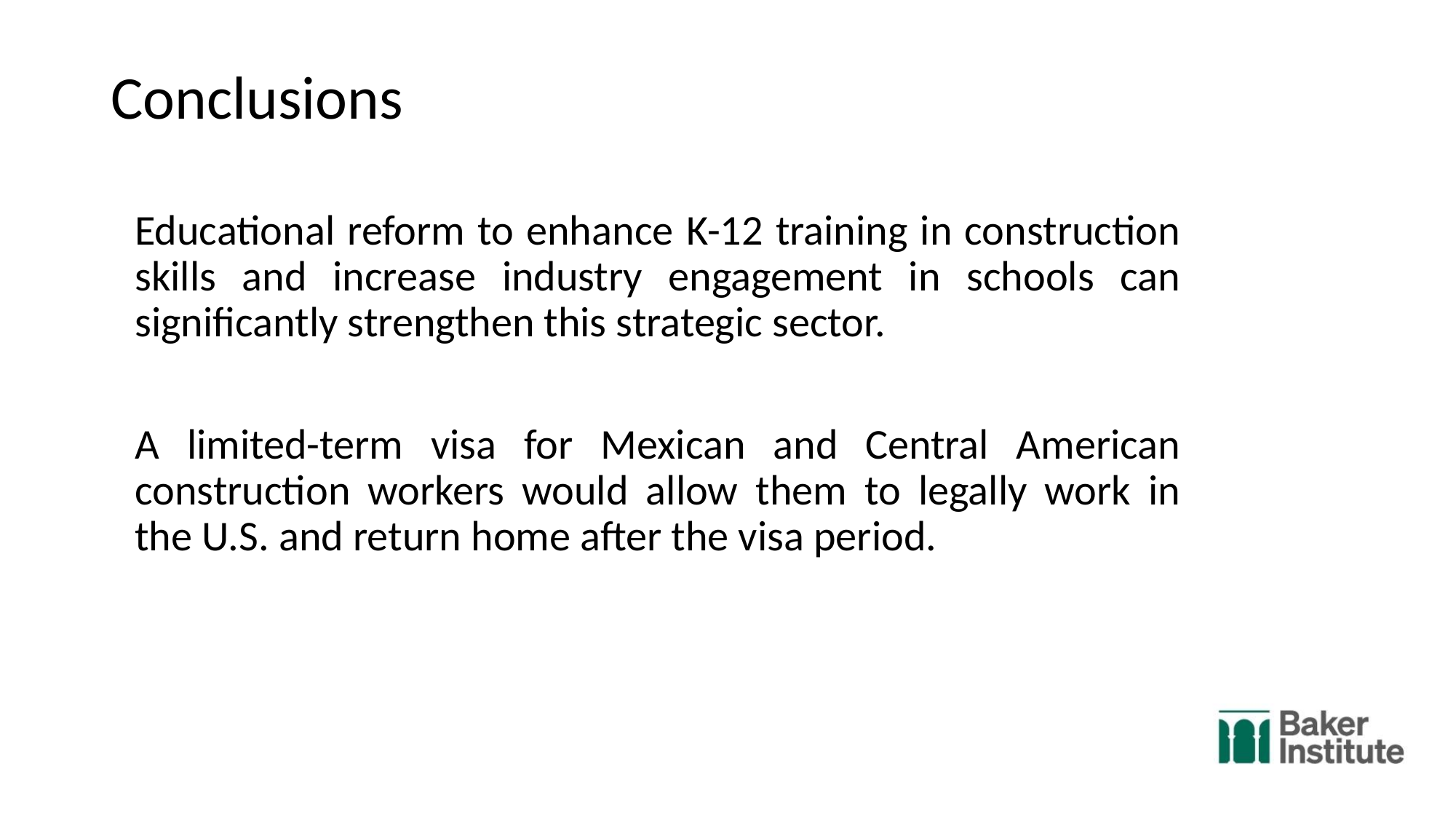

# Conclusions
Educational reform to enhance K-12 training in construction skills and increase industry engagement in schools can significantly strengthen this strategic sector.

A limited-term visa for Mexican and Central American construction workers would allow them to legally work in the U.S. and return home after the visa period.